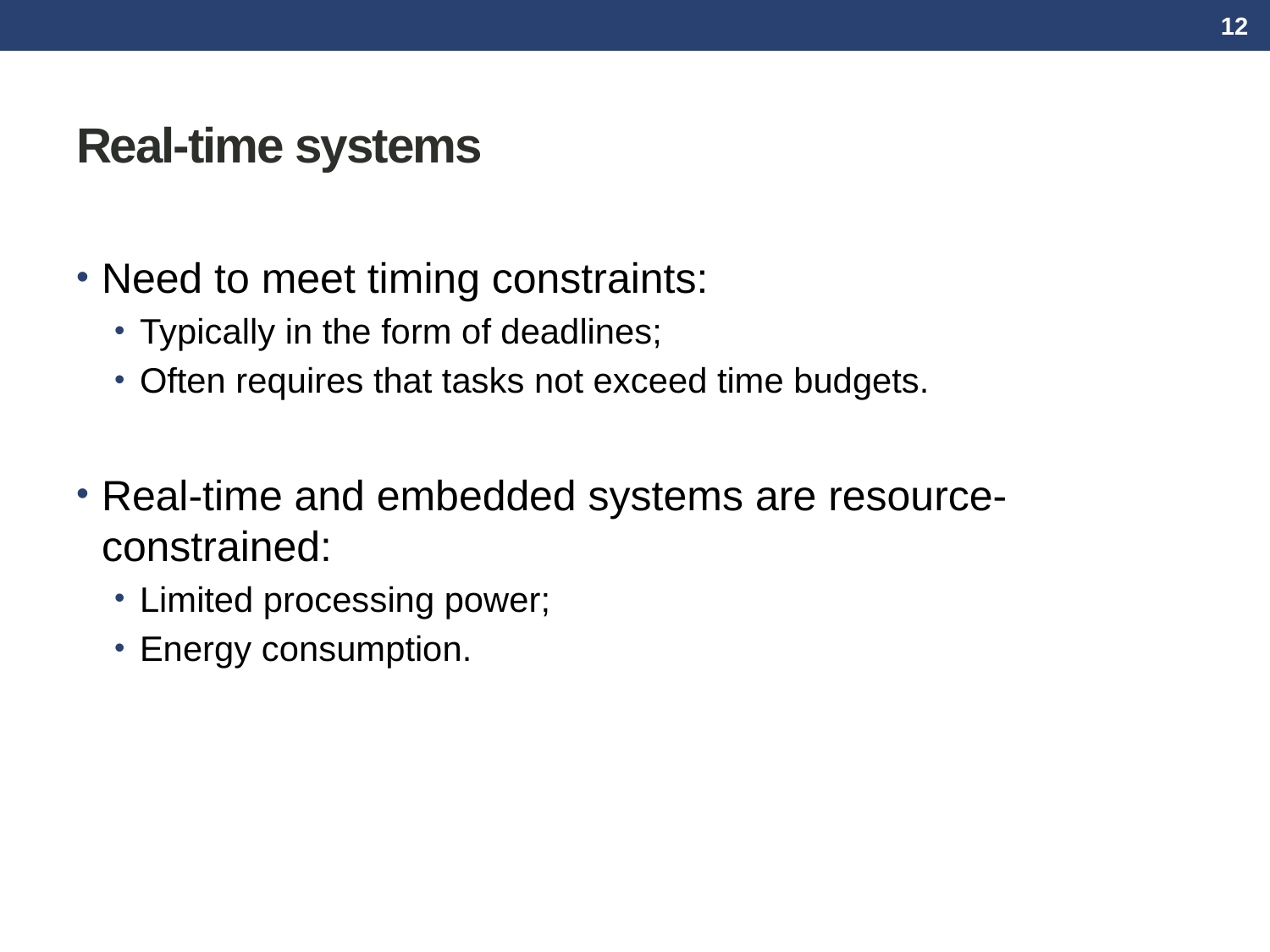

12
# Real-time systems
Need to meet timing constraints:
Typically in the form of deadlines;
Often requires that tasks not exceed time budgets.

Real-time and embedded systems are resource-constrained:
Limited processing power;
Energy consumption.